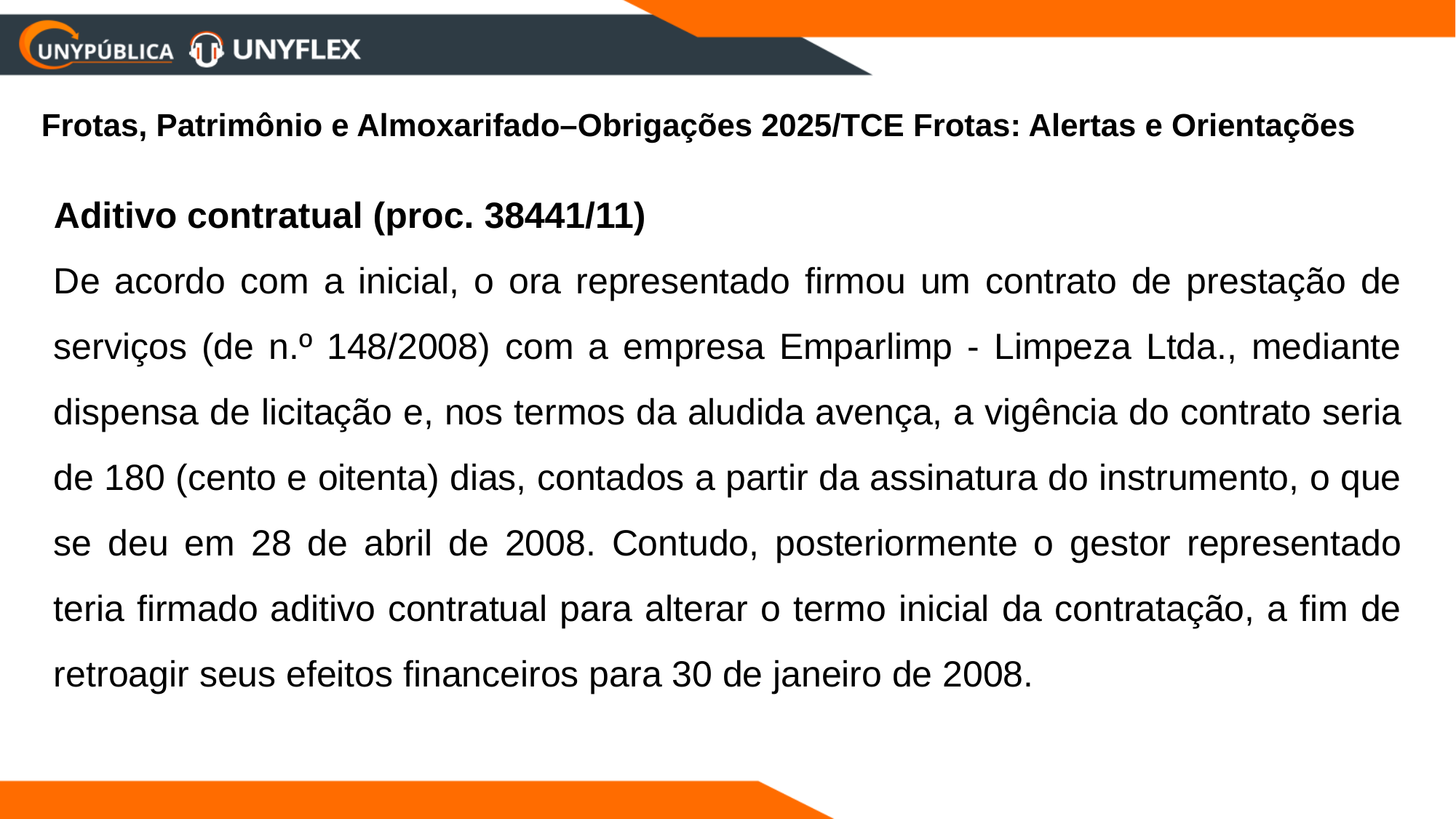

Frotas, Patrimônio e Almoxarifado–Obrigações 2025/TCE Frotas: Alertas e Orientações
Aditivo contratual (proc. 38441/11)
De acordo com a inicial, o ora representado firmou um contrato de prestação de serviços (de n.º 148/2008) com a empresa Emparlimp - Limpeza Ltda., mediante dispensa de licitação e, nos termos da aludida avença, a vigência do contrato seria de 180 (cento e oitenta) dias, contados a partir da assinatura do instrumento, o que se deu em 28 de abril de 2008. Contudo, posteriormente o gestor representado teria firmado aditivo contratual para alterar o termo inicial da contratação, a fim de retroagir seus efeitos financeiros para 30 de janeiro de 2008.